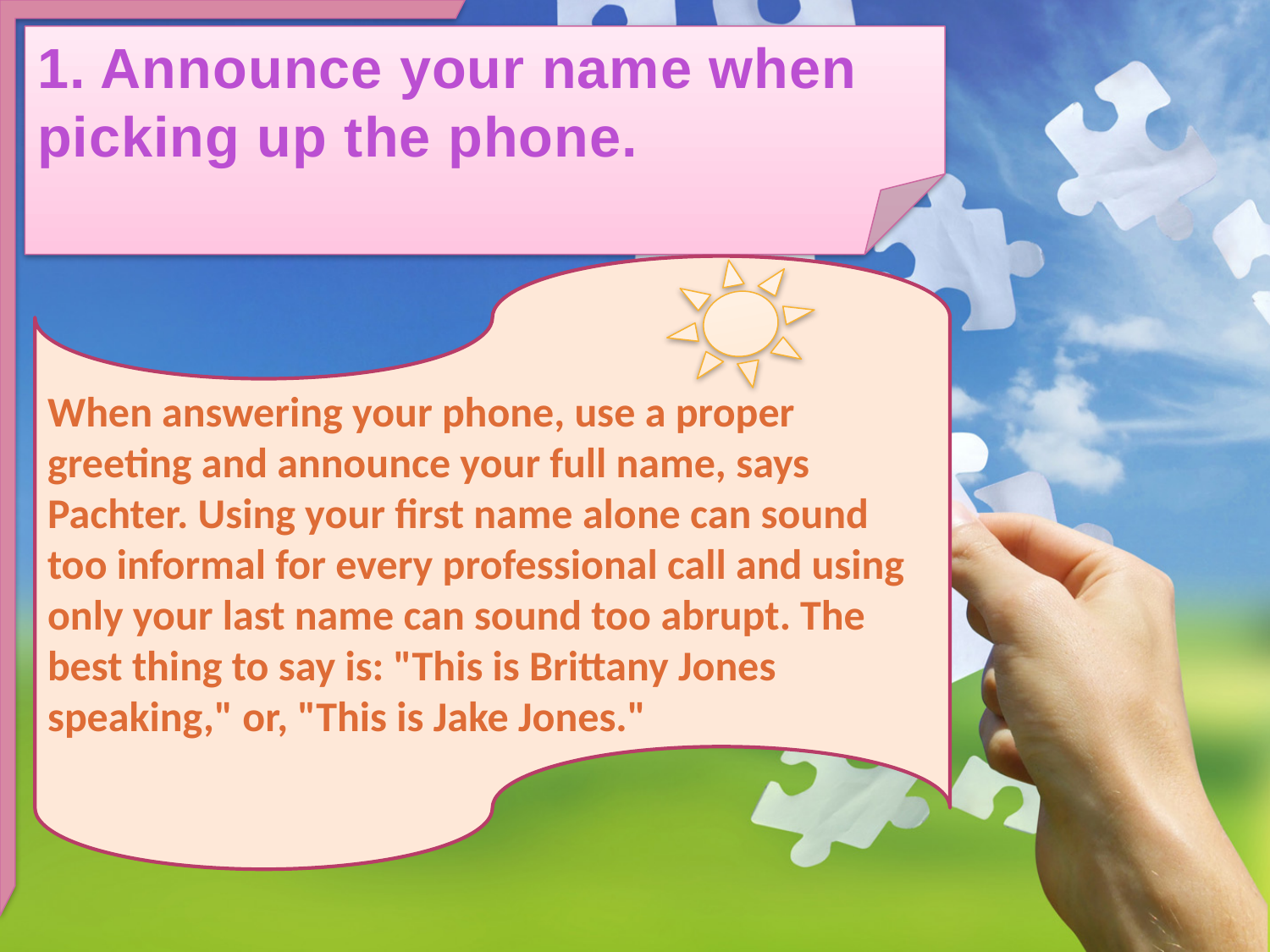

1. Announce your name when picking up the phone.
When answering your phone, use a proper greeting and announce your full name, says Pachter. Using your first name alone can sound too informal for every professional call and using only your last name can sound too abrupt. The best thing to say is: "This is Brittany Jones speaking," or, "This is Jake Jones."